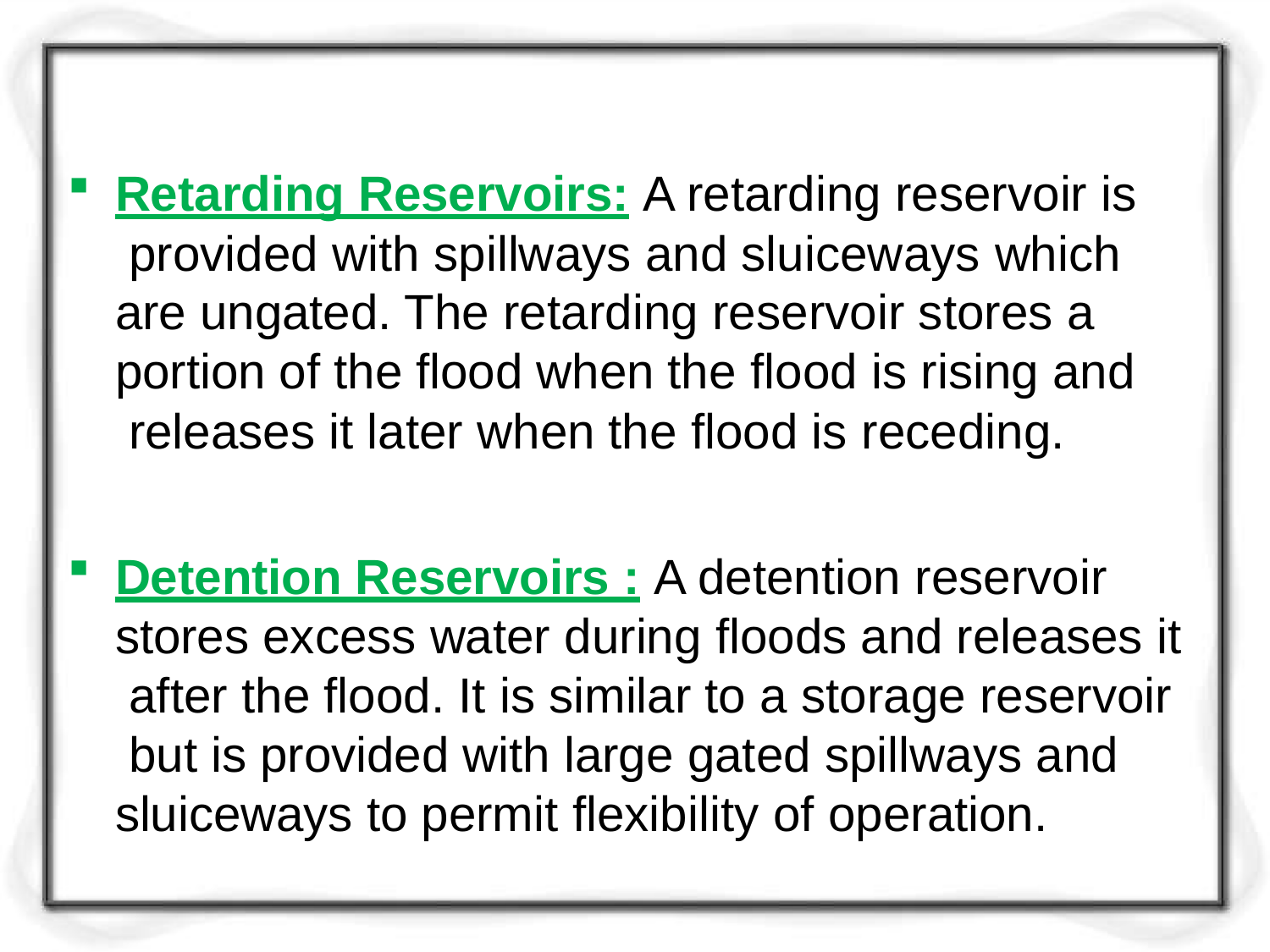

Retarding Reservoirs: A retarding reservoir is  provided with spillways and sluiceways which  are ungated. The retarding reservoir stores a  portion of the flood when the flood is rising and  releases it later when the flood is receding.

Detention Reservoirs : A detention reservoir  stores excess water during floods and releases it  after the flood. It is similar to a storage reservoir  but is provided with large gated spillways and  sluiceways to permit flexibility of operation.